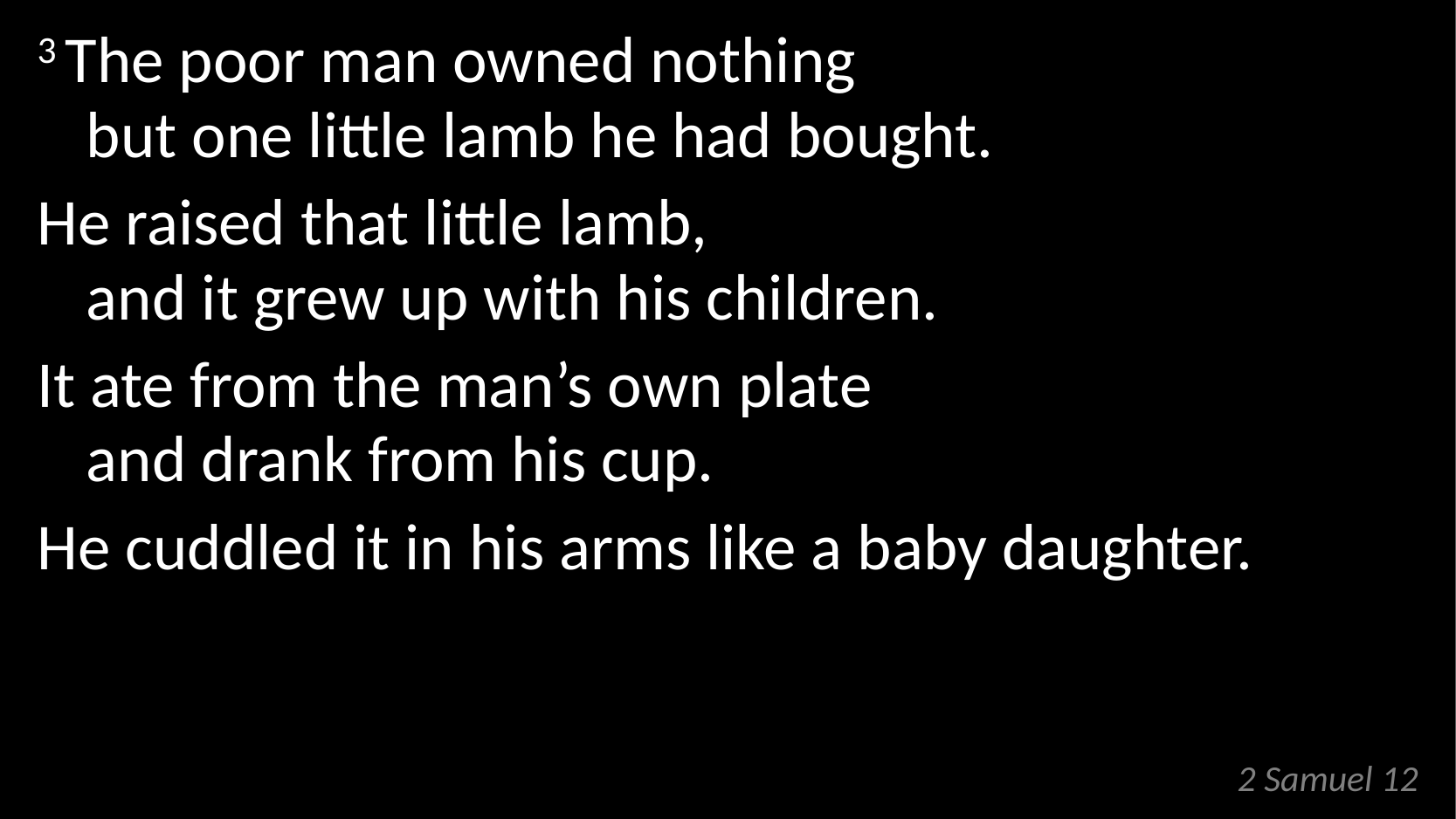

3 The poor man owned nothing
but one little lamb he had bought.
He raised that little lamb,
and it grew up with his children.
It ate from the man’s own plate
and drank from his cup.
He cuddled it in his arms like a baby daughter.
# 2 Samuel 12